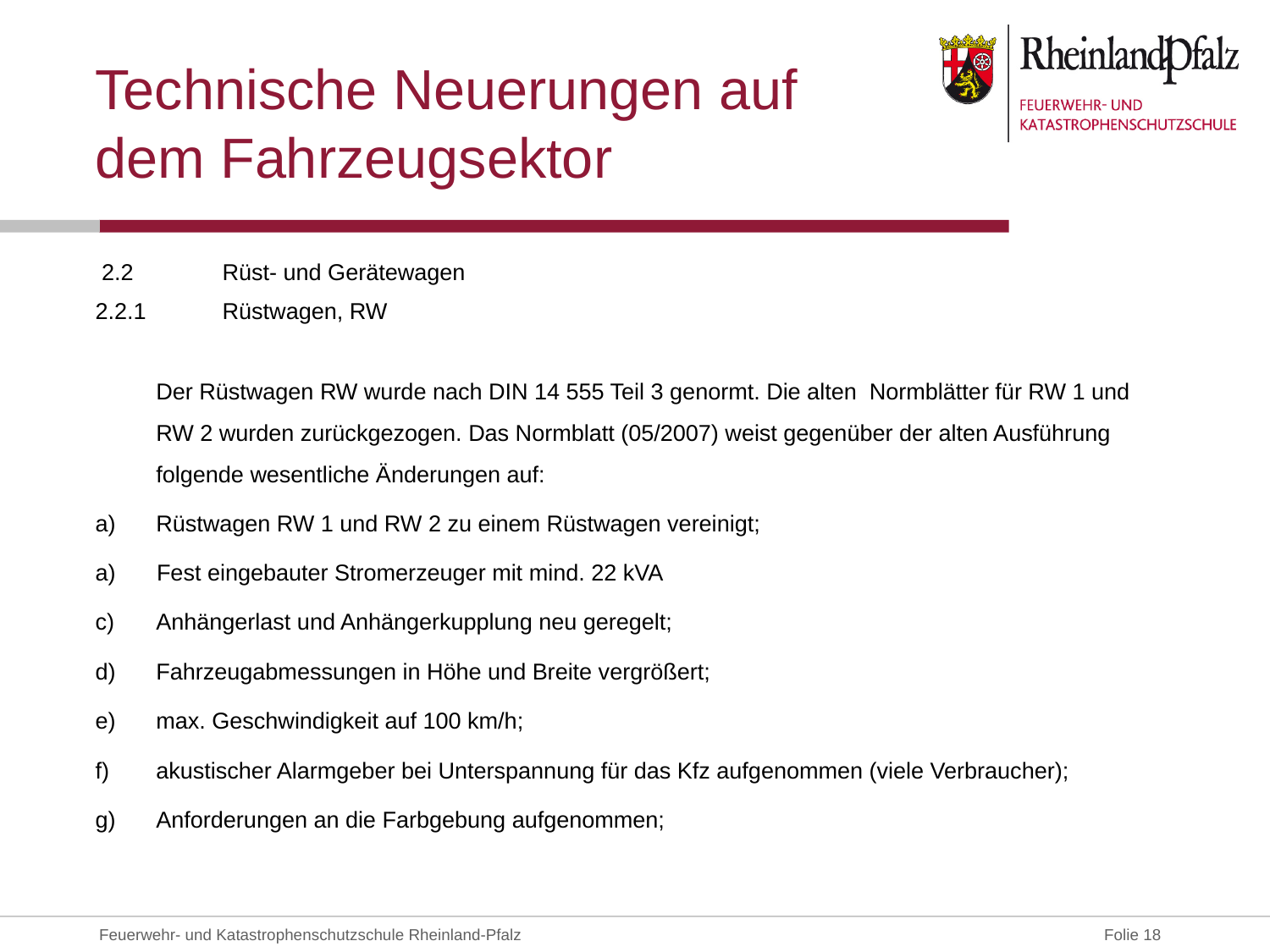

# Technische Neuerungen auf dem Fahrzeugsektor
 2.2	Rüst- und Gerätewagen
2.2.1	Rüstwagen, RW

	Der Rüstwagen RW wurde nach DIN 14 555 Teil 3 genormt. Die alten  Normblätter für RW 1 und RW 2 wurden zurückgezogen. Das Normblatt (05/2007) weist gegenüber der alten Ausführung folgende wesentliche Änderungen auf:
a)	Rüstwagen RW 1 und RW 2 zu einem Rüstwagen vereinigt;
Fest eingebauter Stromerzeuger mit mind. 22 kVA
c)	Anhängerlast und Anhängerkupplung neu geregelt;
d)	Fahrzeugabmessungen in Höhe und Breite vergrößert;
e)	max. Geschwindigkeit auf 100 km/h;
f)	akustischer Alarmgeber bei Unterspannung für das Kfz aufgenommen (viele Verbraucher);
g)	Anforderungen an die Farbgebung aufgenommen;